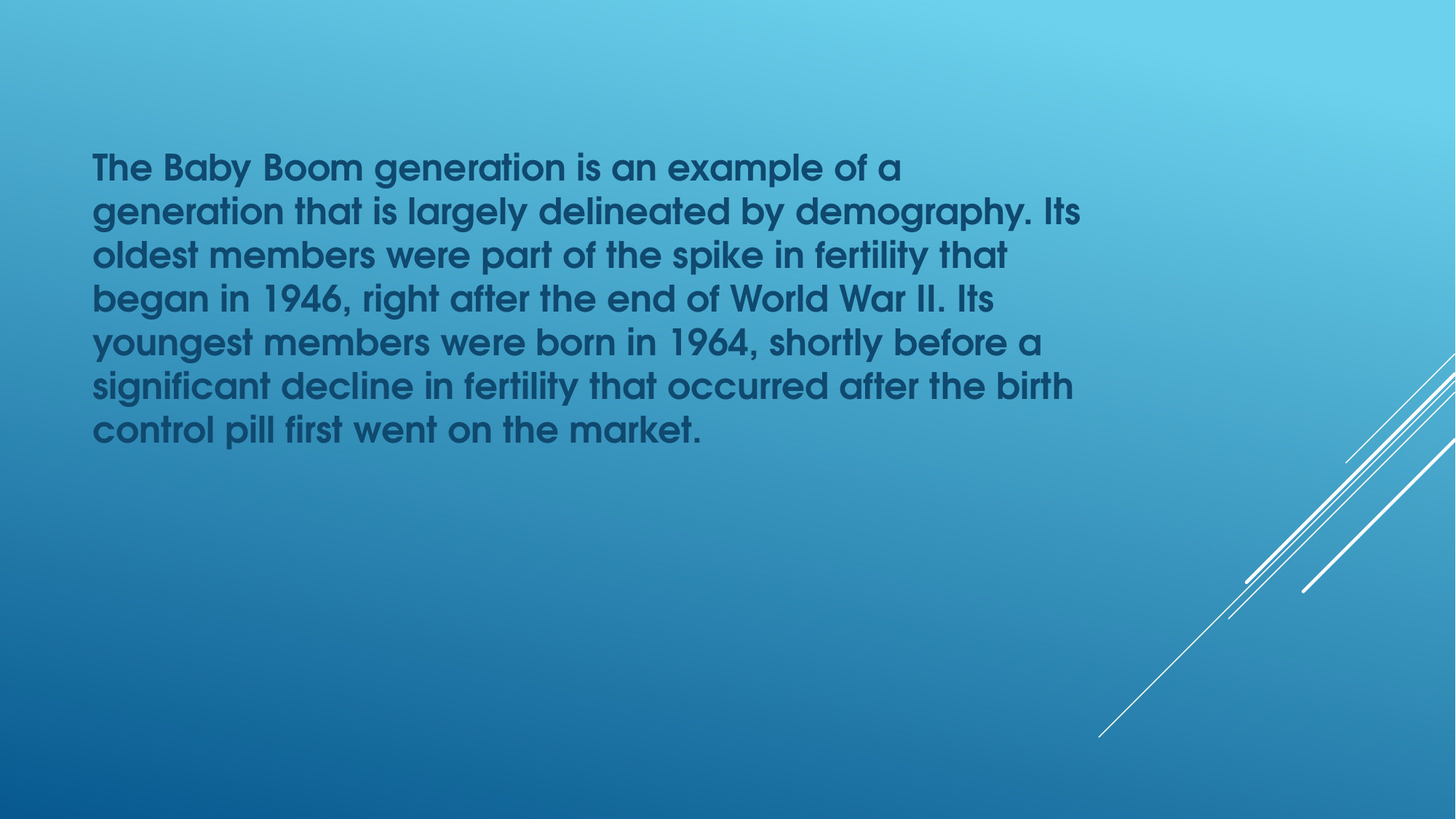

The Baby Boom generation is an example of a generation that is largely delineated by demography. Its oldest members were part of the spike in fertility that began in 1946, right after the end of World War II. Its youngest members were born in 1964, shortly before a significant decline in fertility that occurred after the birth control pill first went on the market.
#